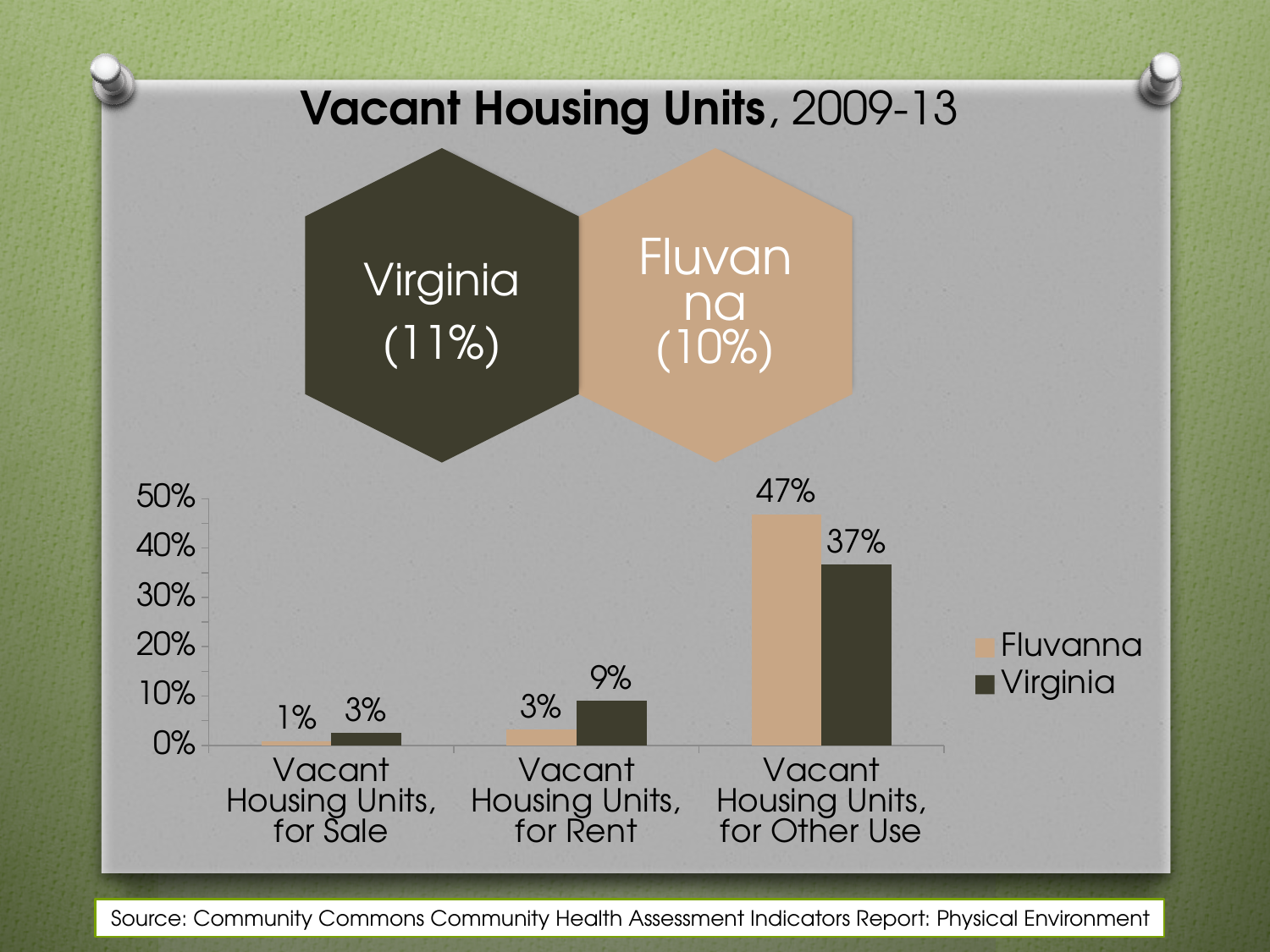

Vacant Housing Units, 2009-13
Fluvanna
(10%)
Virginia
(11%)

### Chart

| Category | Fluvanna | Virginia |
|---|---|---|
| Vacant Housing Units, for Sale | 0.0088 | 0.0256 |
| Vacant Housing Units, for Rent | 0.0318 | 0.0901 |
| Vacant Housing Units, for Other Use | 0.4689 | 0.3662 |
Source: Community Commons Community Health Assessment Indicators Report: Physical Environment